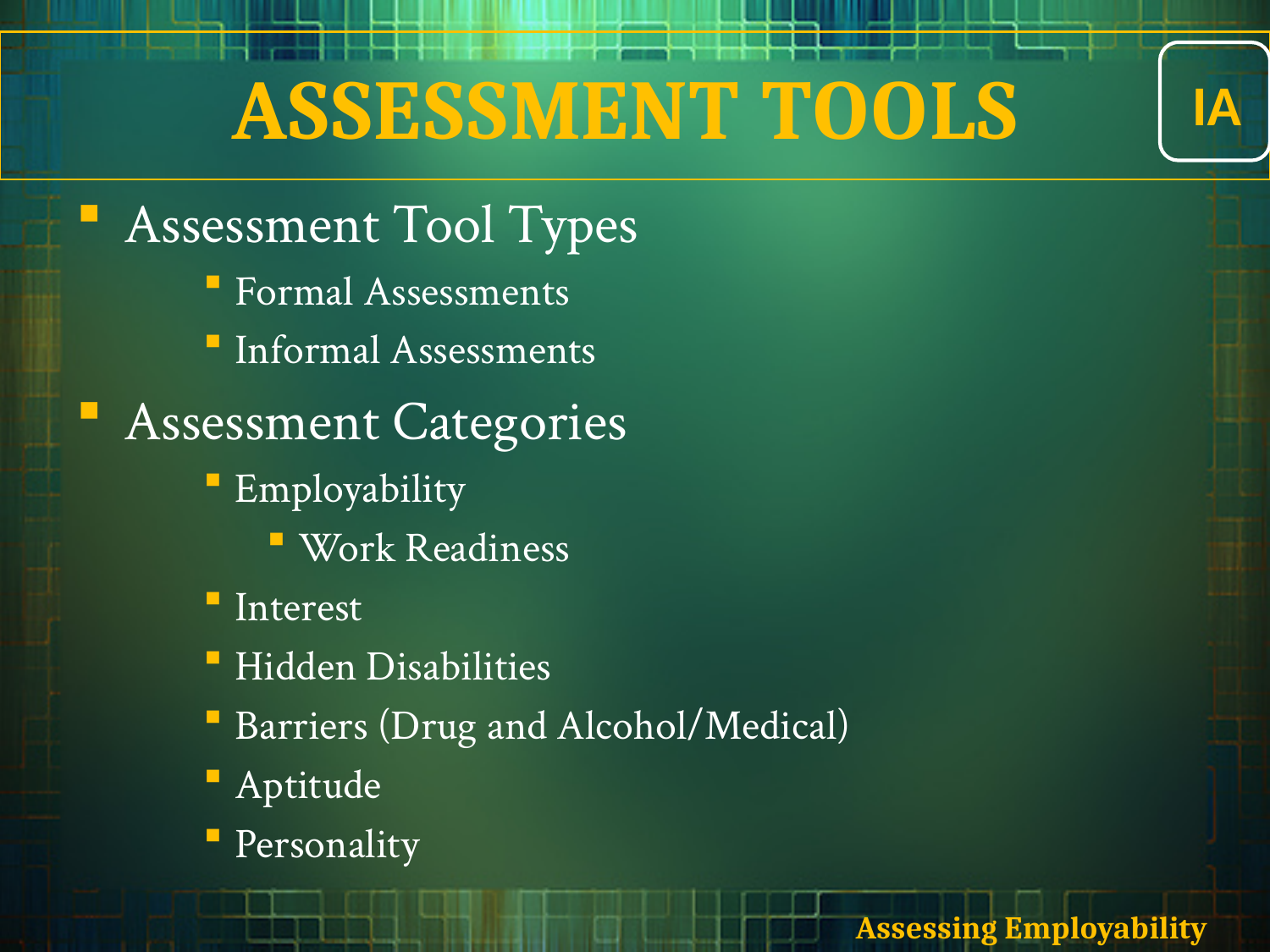

IA
Assessment Tools

Assessment Tool Types
Formal Assessments
Informal Assessments
Assessment Categories
Employability
Work Readiness
Interest
Hidden Disabilities
Barriers (Drug and Alcohol/Medical)
Aptitude
Personality

Assessing Employability